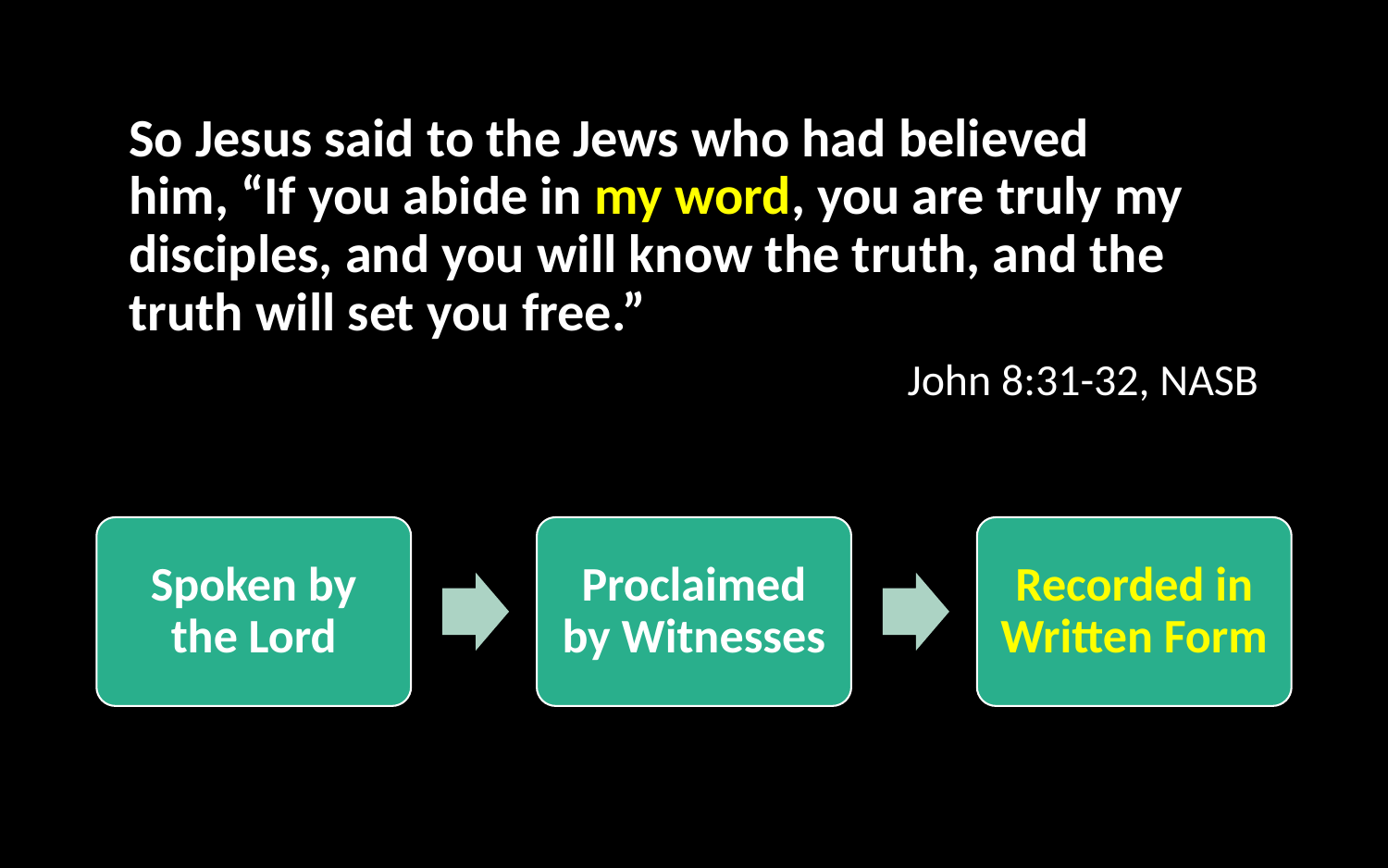

So Jesus said to the Jews who had believed him, “If you abide in my word, you are truly my disciples, and you will know the truth, and the truth will set you free.”
John 8:31-32, NASB
Spoken by the Lord
Proclaimed by Witnesses
Recorded in Written Form